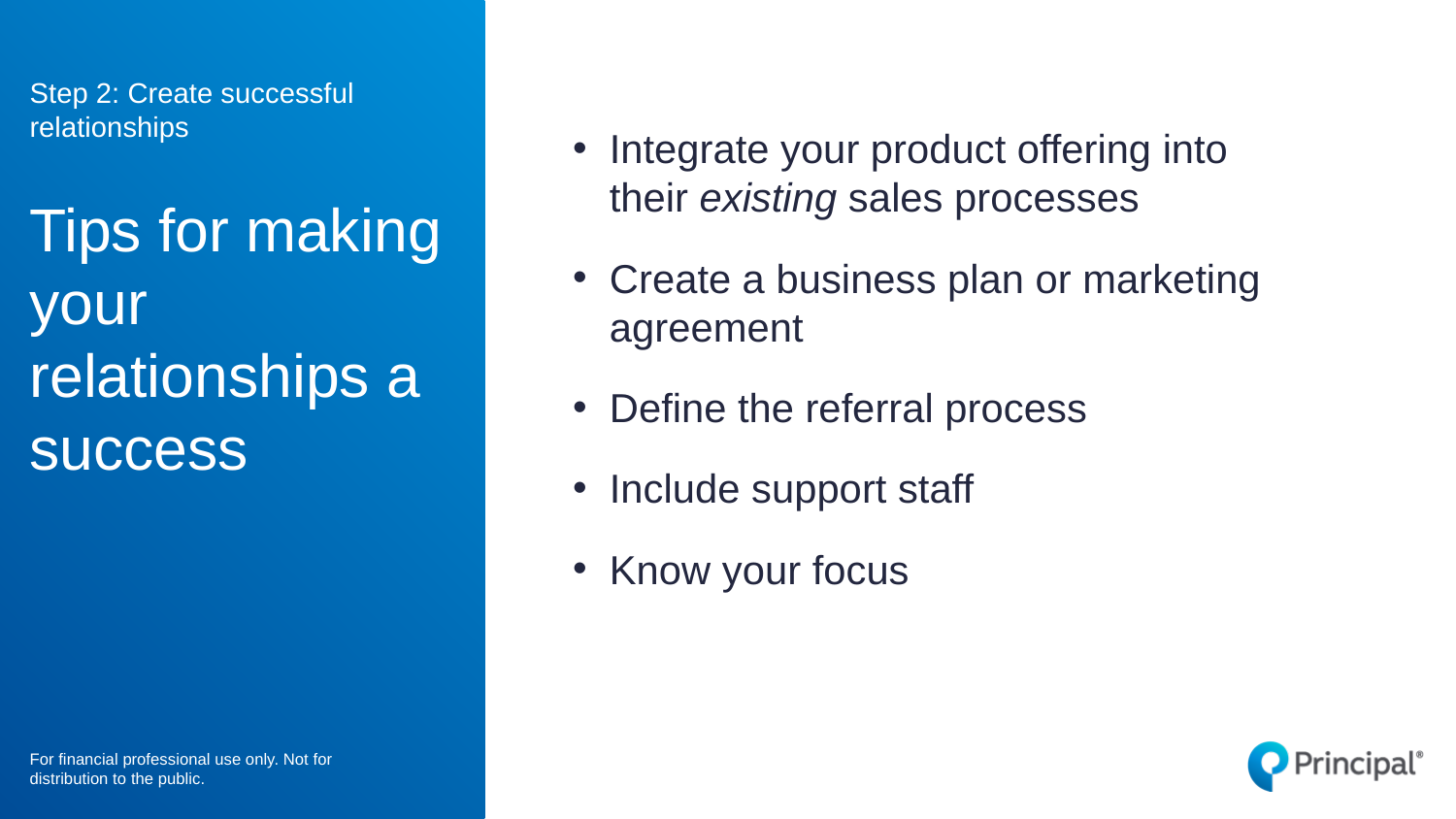

# Step 2: Create successful relationships Tips for making your relationships a success
Integrate your product offering into their existing sales processes
Create a business plan or marketing agreement
Define the referral process
Include support staff
Know your focus

For financial professional use only. Not for distribution to the public.